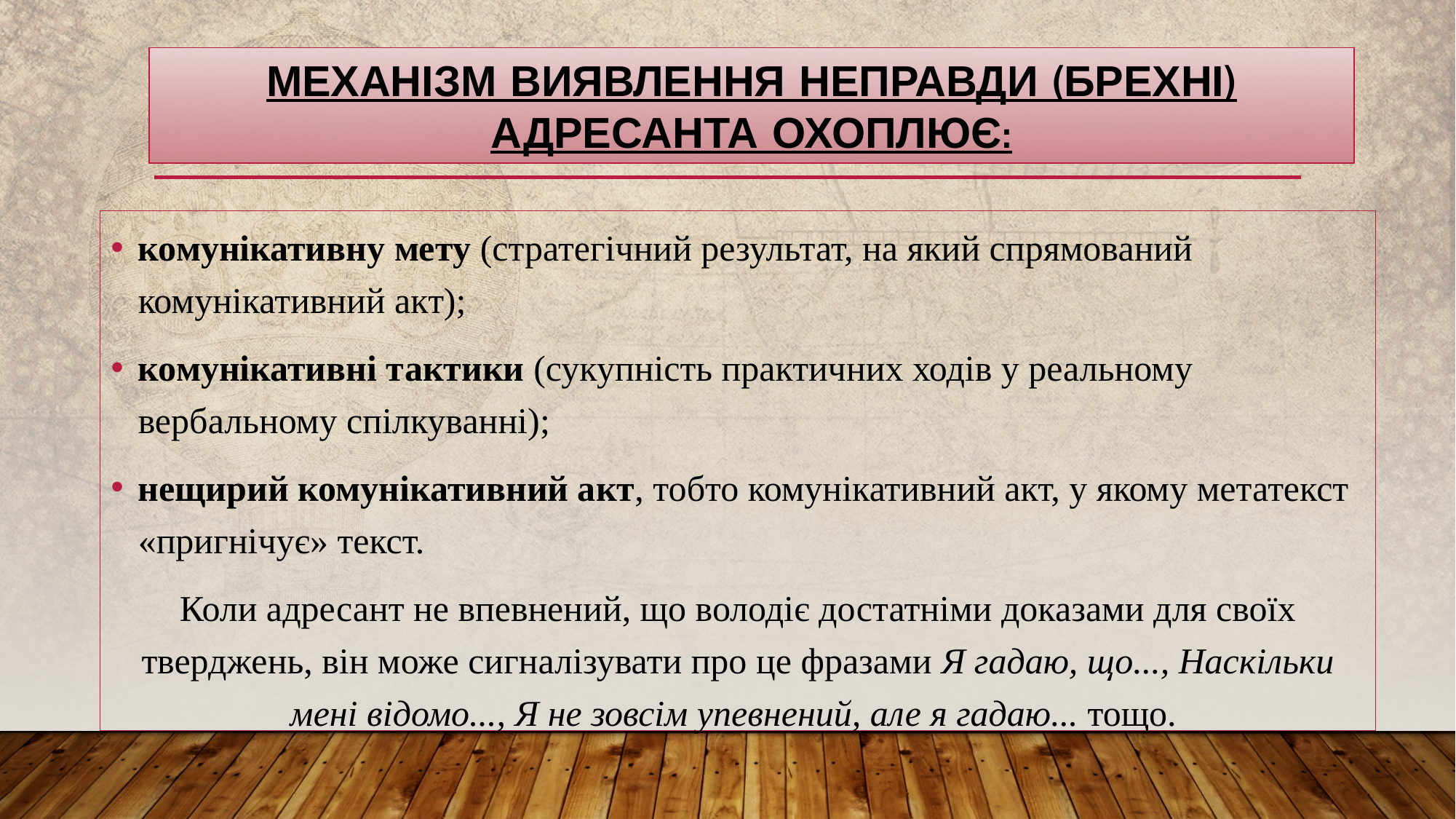

# Механізм виявлення неправди (брехні) адресанта охоплює:
комунікативну мету (стратегічний результат, на який спрямований комунікативний акт);
комунікативні тактики (сукупність практичних ходів у реальному вербальному спілкуванні);
нещирий комунікативний акт, тобто комунікативний акт, у якому метатекст «пригнічує» текст.
Коли адресант не впевнений, що володіє достатніми доказами для своїх тверджень, він може сигналізувати про це фразами Я гадаю, що..., Наскільки мені відомо..., Я не зовсім упевнений, але я гадаю... тощо.